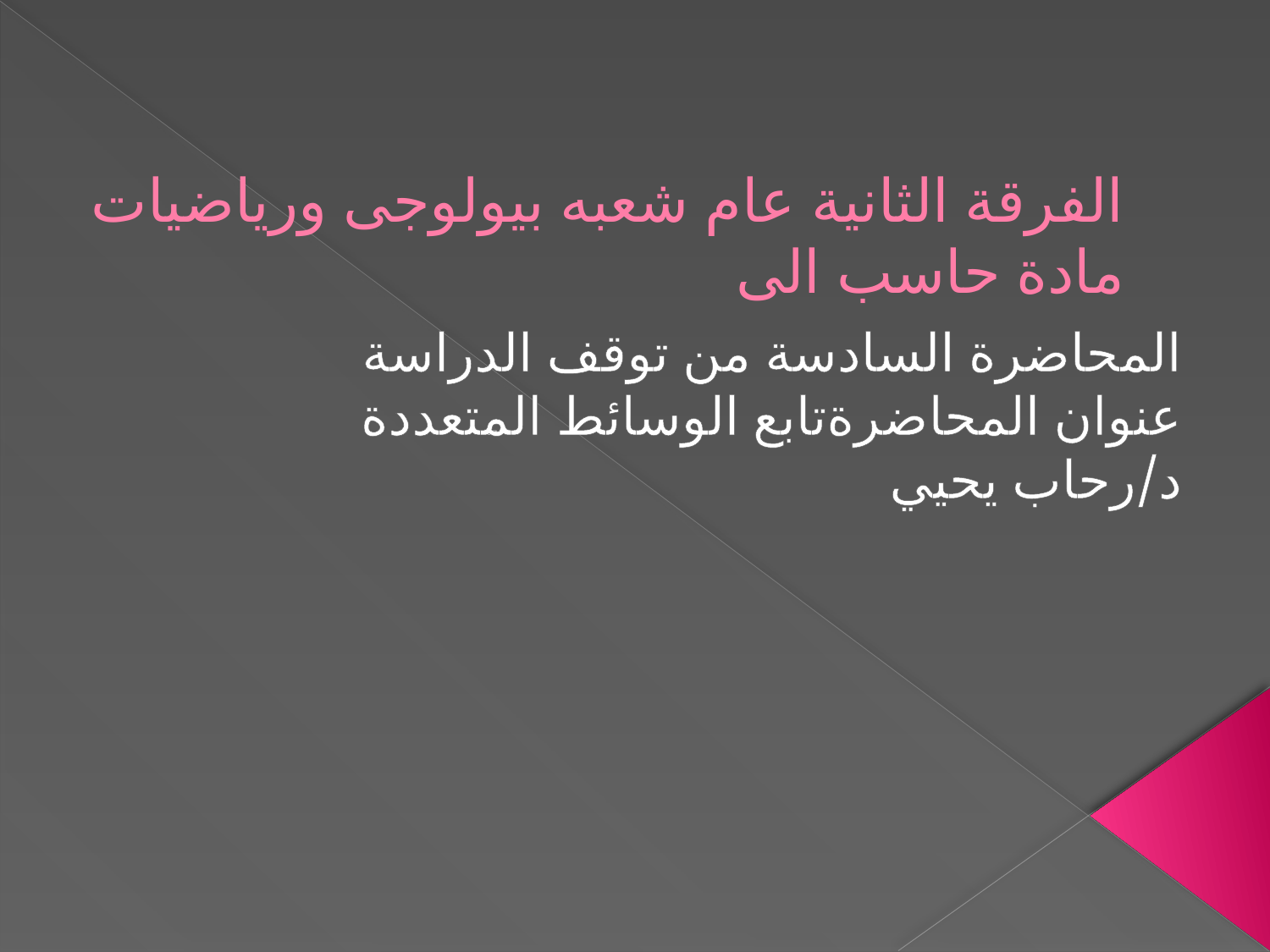

# الفرقة الثانية عام شعبه بيولوجى ورياضيات مادة حاسب الى
المحاضرة السادسة من توقف الدراسة
عنوان المحاضرةتابع الوسائط المتعددة
د/رحاب يحيي